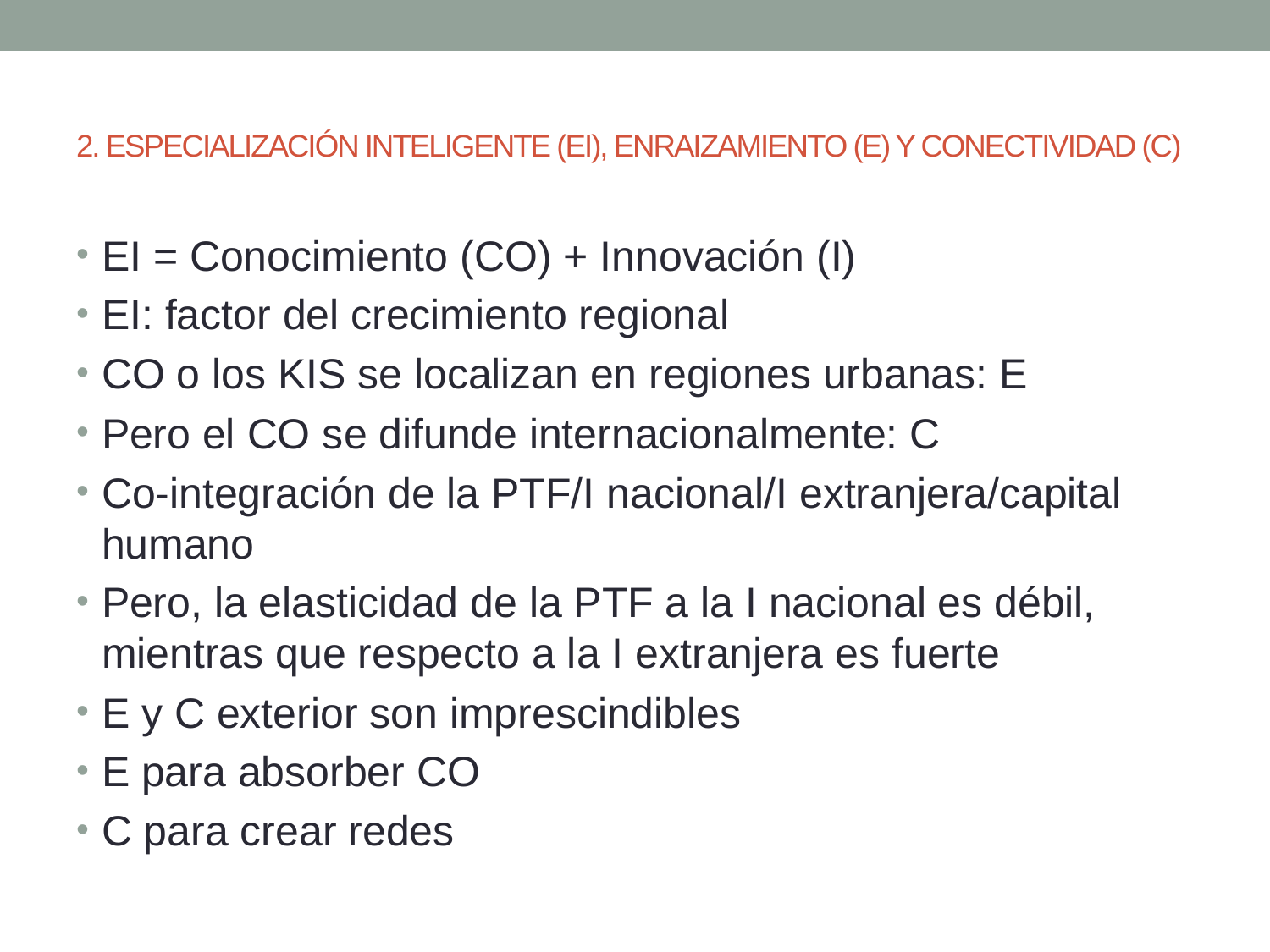

# 2. ESPECIALIZACIÓN INTELIGENTE (EI), ENRAIZAMIENTO (E) Y CONECTIVIDAD (C)
EI = Conocimiento (CO) + Innovación (I)
EI: factor del crecimiento regional
CO o los KIS se localizan en regiones urbanas: E
Pero el CO se difunde internacionalmente: C
Co-integración de la PTF/I nacional/I extranjera/capital humano
Pero, la elasticidad de la PTF a la I nacional es débil, mientras que respecto a la I extranjera es fuerte
E y C exterior son imprescindibles
E para absorber CO
C para crear redes